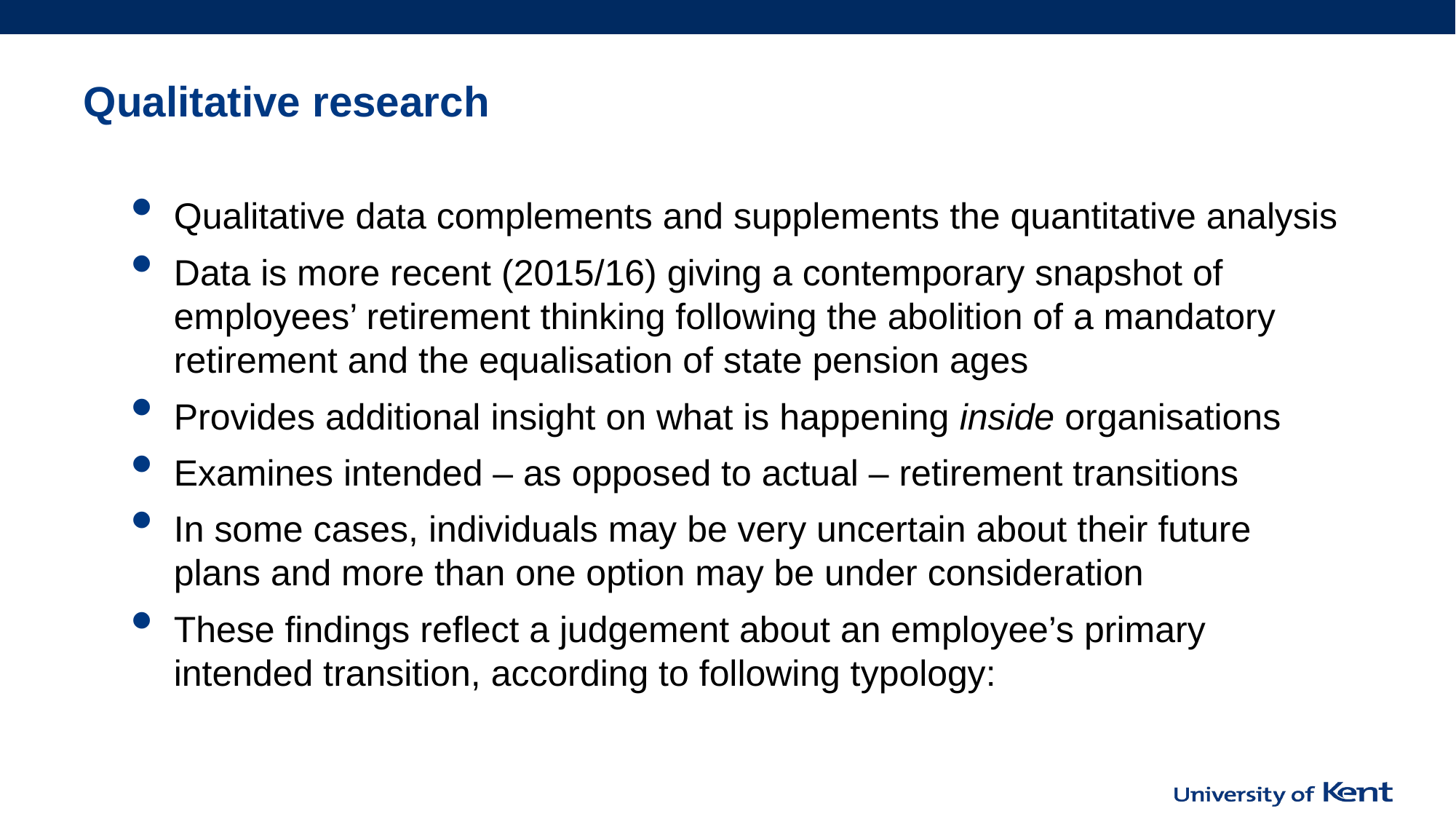

# Qualitative research
Qualitative data complements and supplements the quantitative analysis
Data is more recent (2015/16) giving a contemporary snapshot of employees’ retirement thinking following the abolition of a mandatory retirement and the equalisation of state pension ages
Provides additional insight on what is happening inside organisations
Examines intended – as opposed to actual – retirement transitions
In some cases, individuals may be very uncertain about their future plans and more than one option may be under consideration
These findings reflect a judgement about an employee’s primary intended transition, according to following typology: